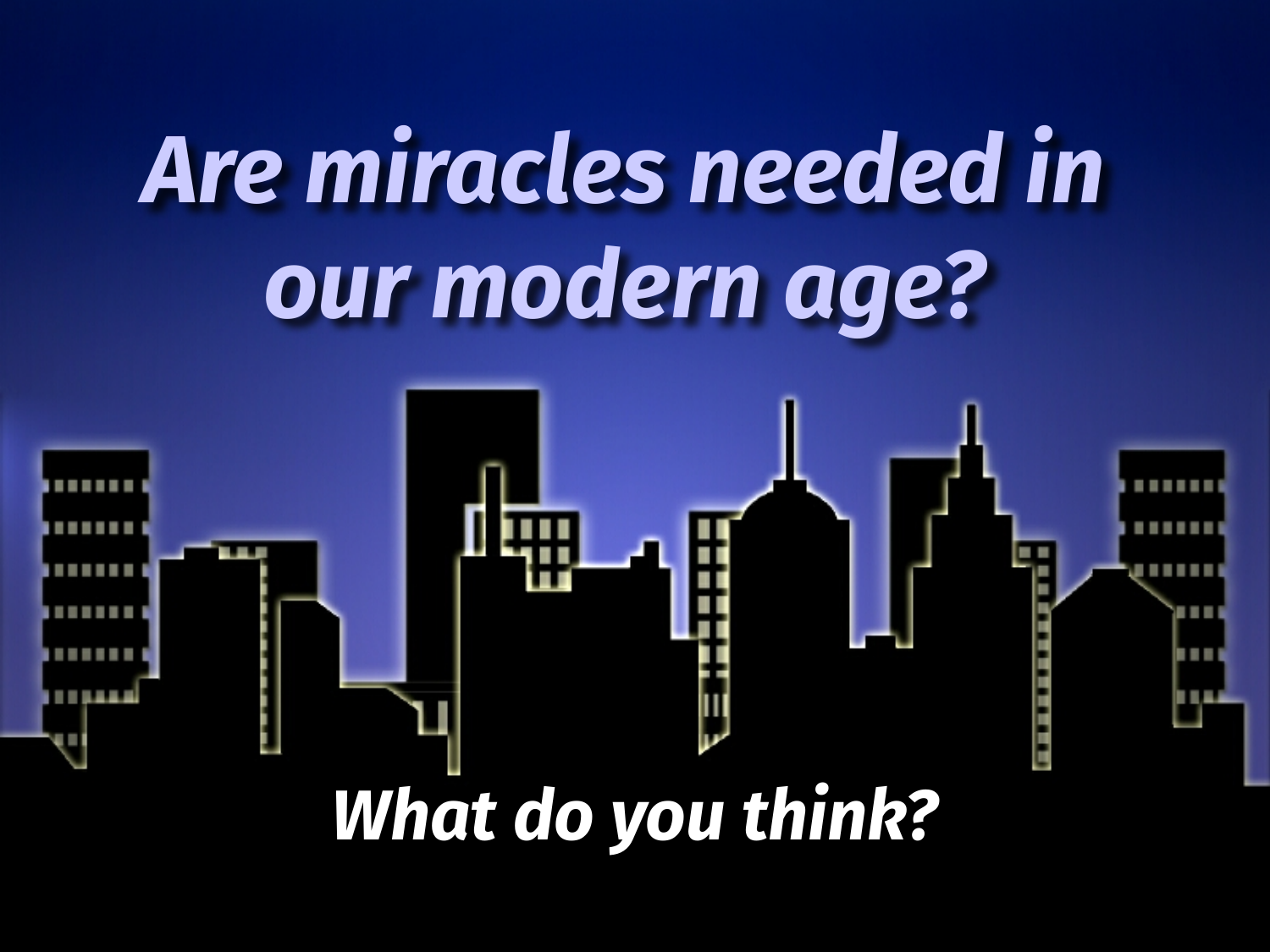

# Are miracles needed in our modern age?
What do you think?